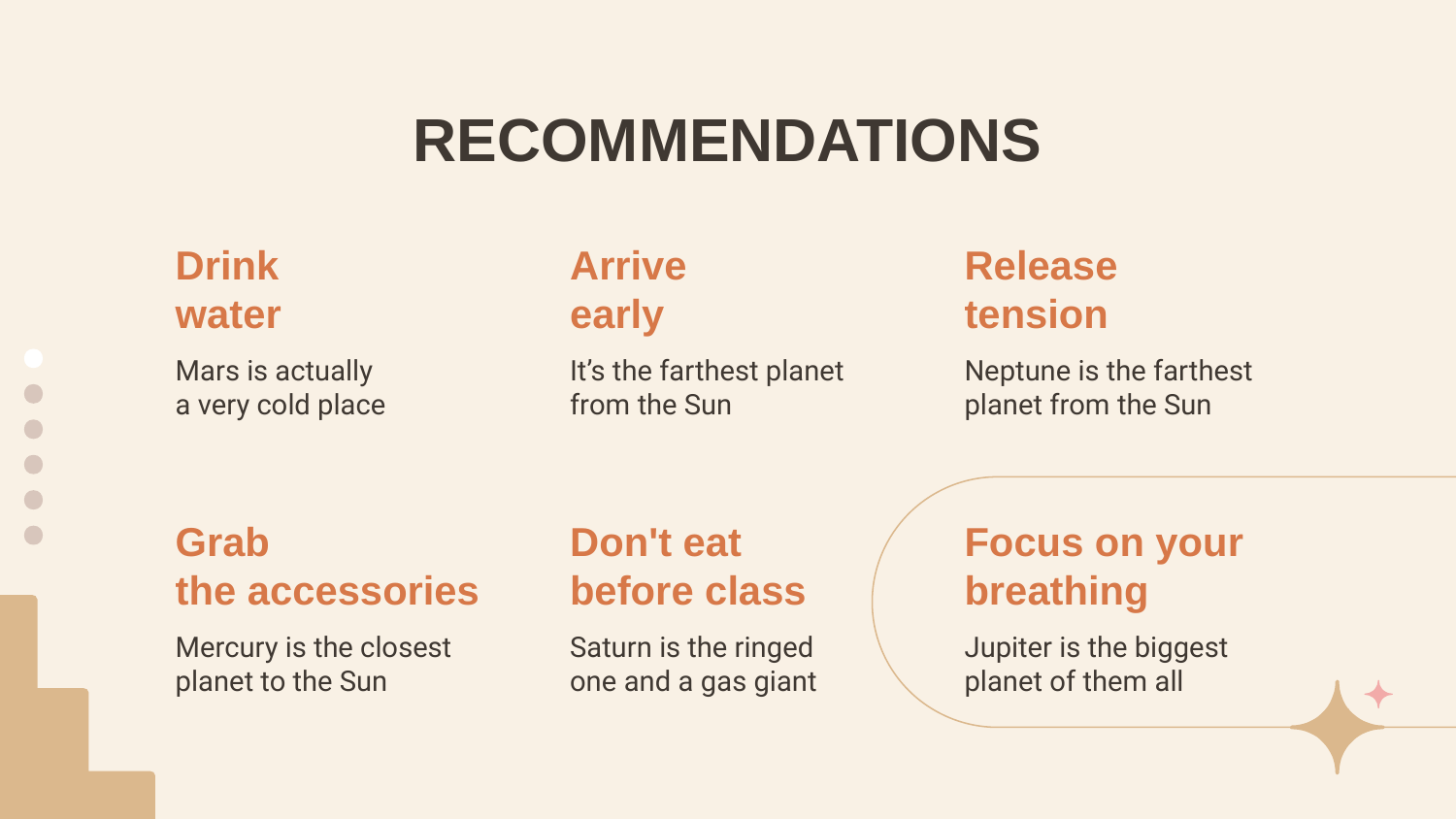

# RECOMMENDATIONS
Arrive
early
Drink
water
Release
tension
Mars is actually
a very cold place
It’s the farthest planet from the Sun
Neptune is the farthest planet from the Sun
Grab
the accessories
Focus on your breathing
Don't eat
before class
Mercury is the closest planet to the Sun
Saturn is the ringed
one and a gas giant
Jupiter is the biggest planet of them all